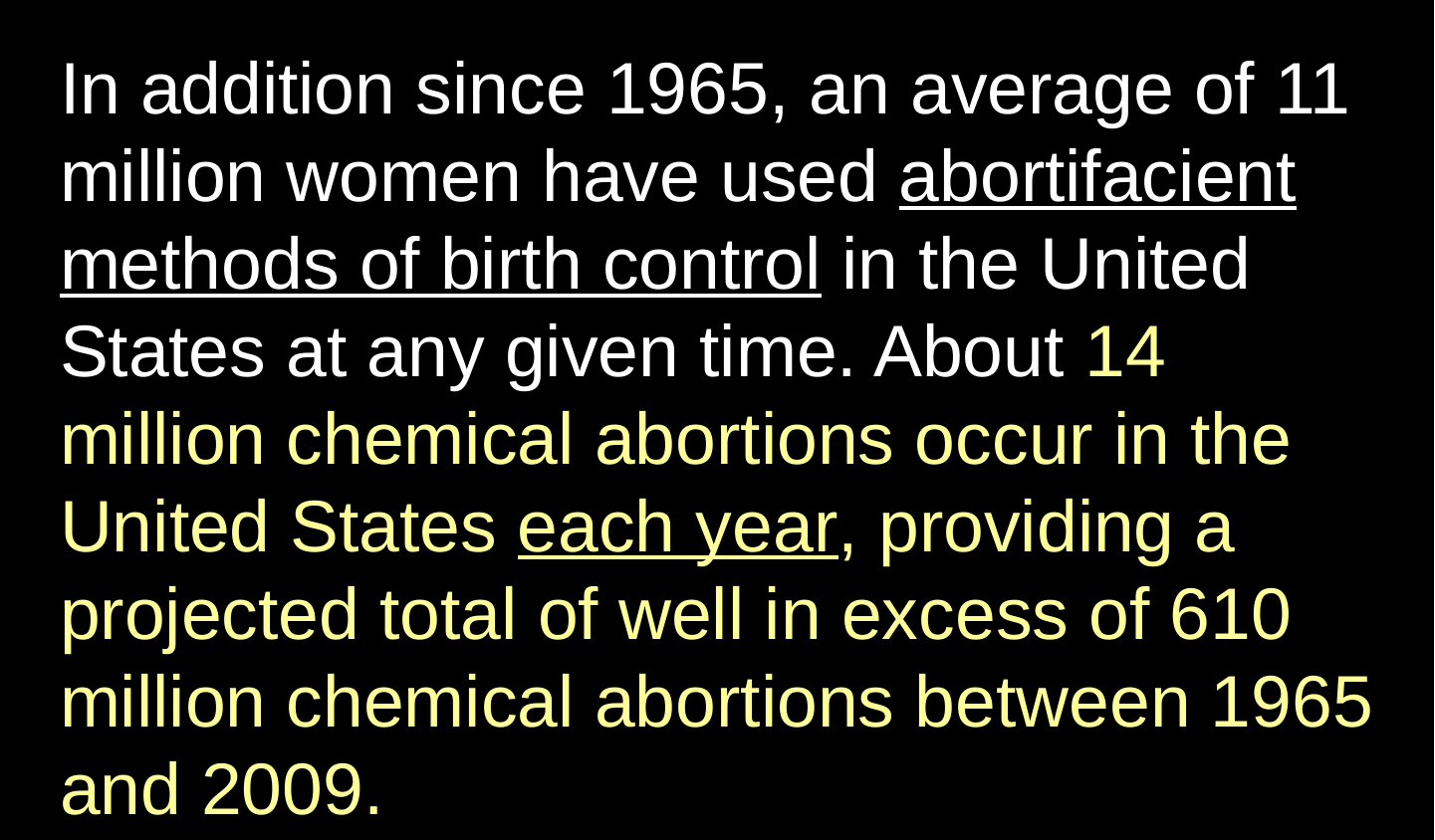

In addition since 1965, an average of 11 million women have used abortifacient methods of birth control in the United States at any given time. About 14 million chemical abortions occur in the United States each year, providing a projected total of well in excess of 610 million chemical abortions between 1965 and 2009.